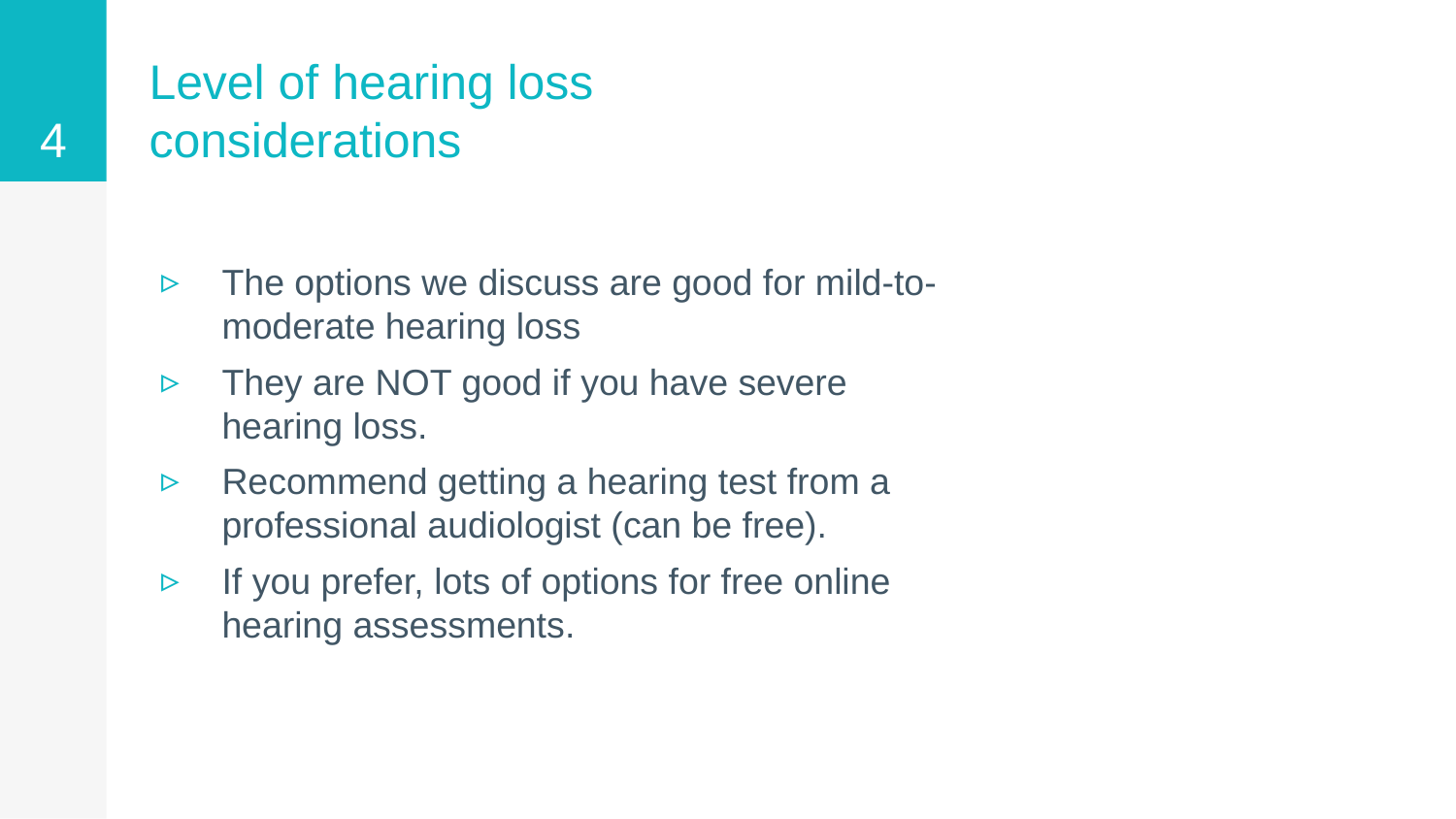

4
# Level of hearing loss considerations
The options we discuss are good for mild-to-moderate hearing loss
They are NOT good if you have severe hearing loss.
Recommend getting a hearing test from a professional audiologist (can be free).
If you prefer, lots of options for free online hearing assessments.